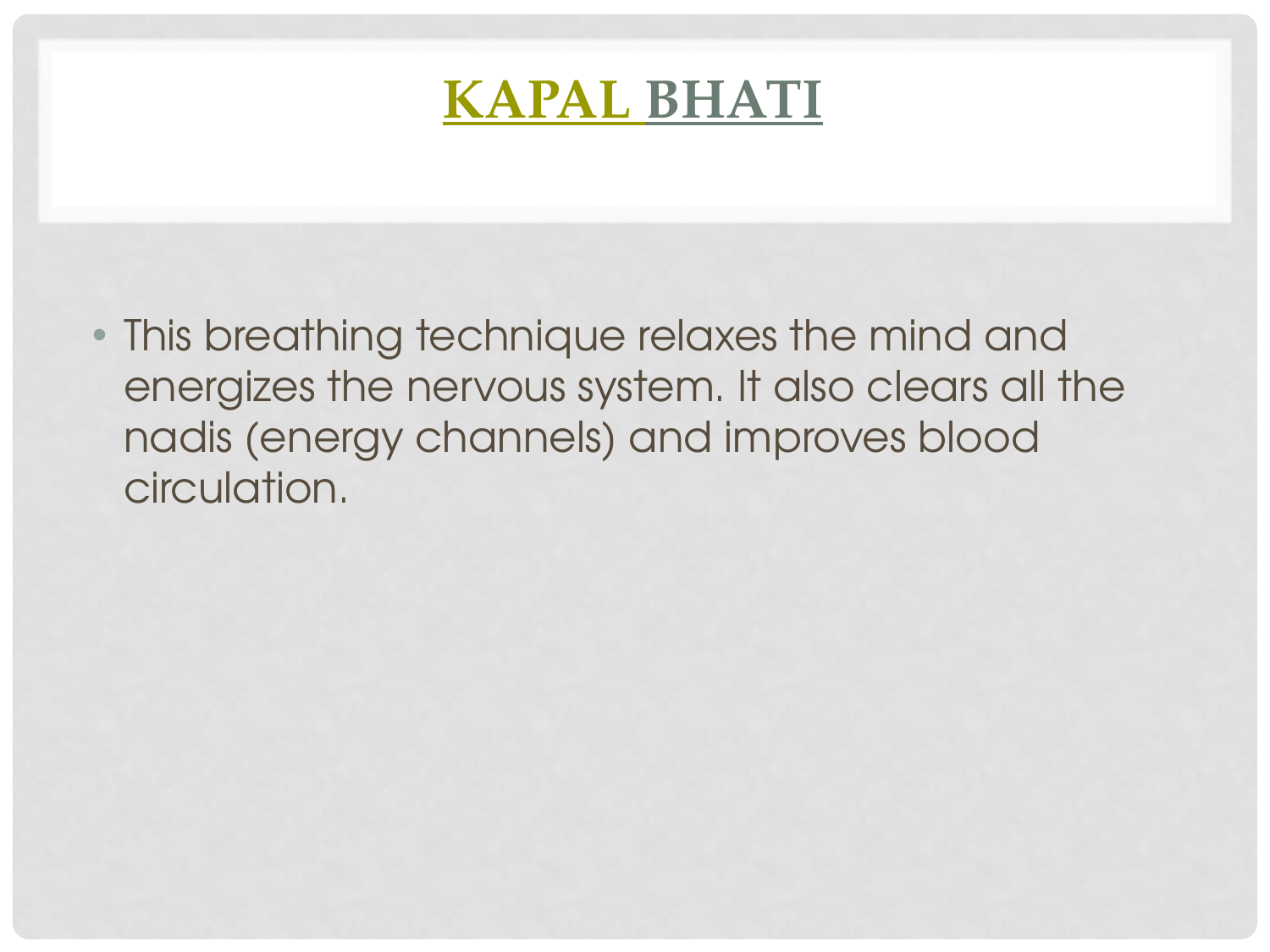

# Kapal Bhati

This breathing technique relaxes the mind and energizes the nervous system. It also clears all the nadis (energy channels) and improves blood circulation.